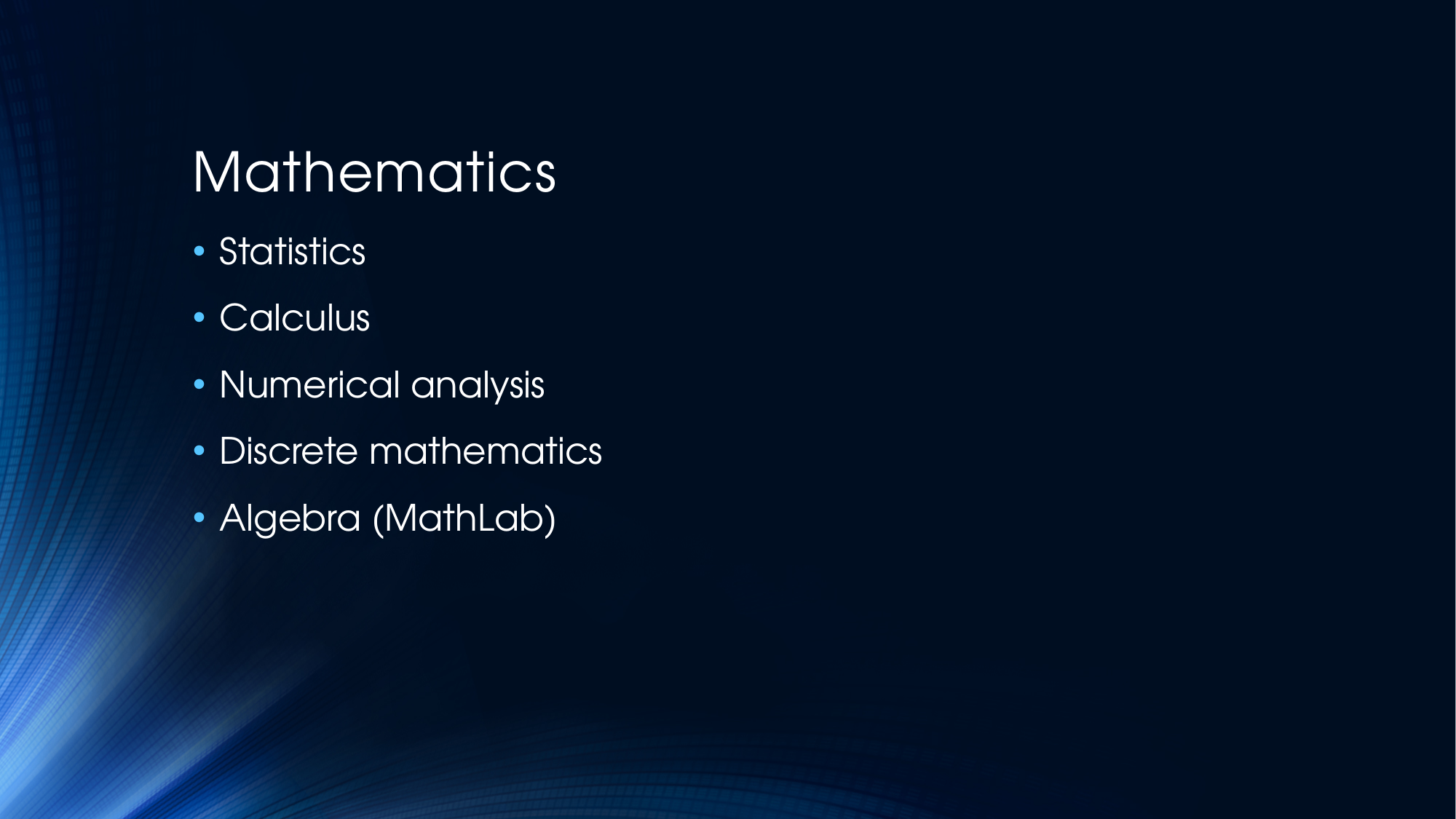

# Mathematics
Statistics
Calculus
Numerical analysis
Discrete mathematics
Algebra (MathLab)